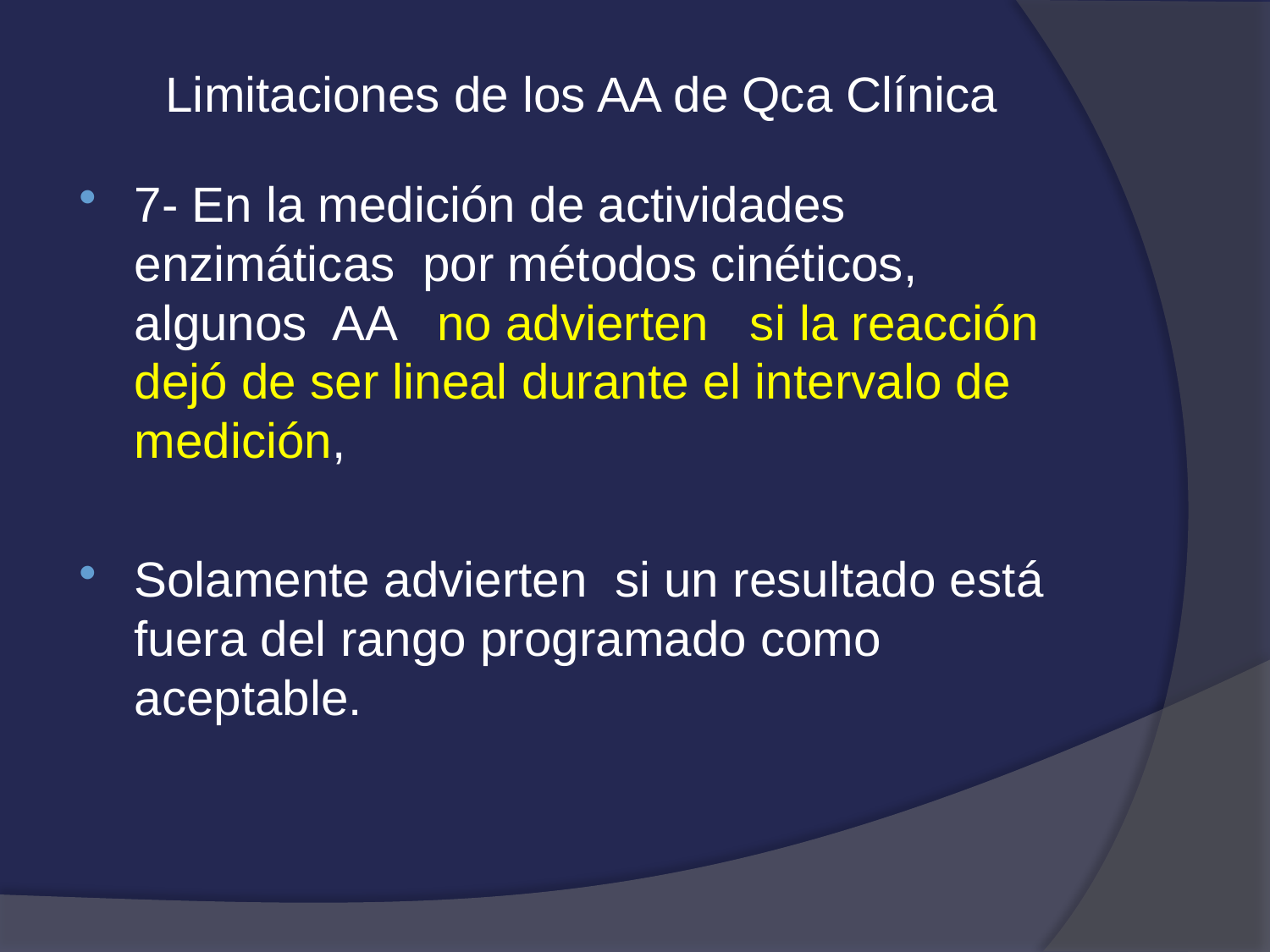

# Limitaciones de los AA de Qca Clínica
7- En la medición de actividades enzimáticas  por métodos cinéticos, algunos  AA   no advierten   si la reacción dejó de ser lineal durante el intervalo de medición,

Solamente advierten  si un resultado está fuera del rango programado como aceptable.